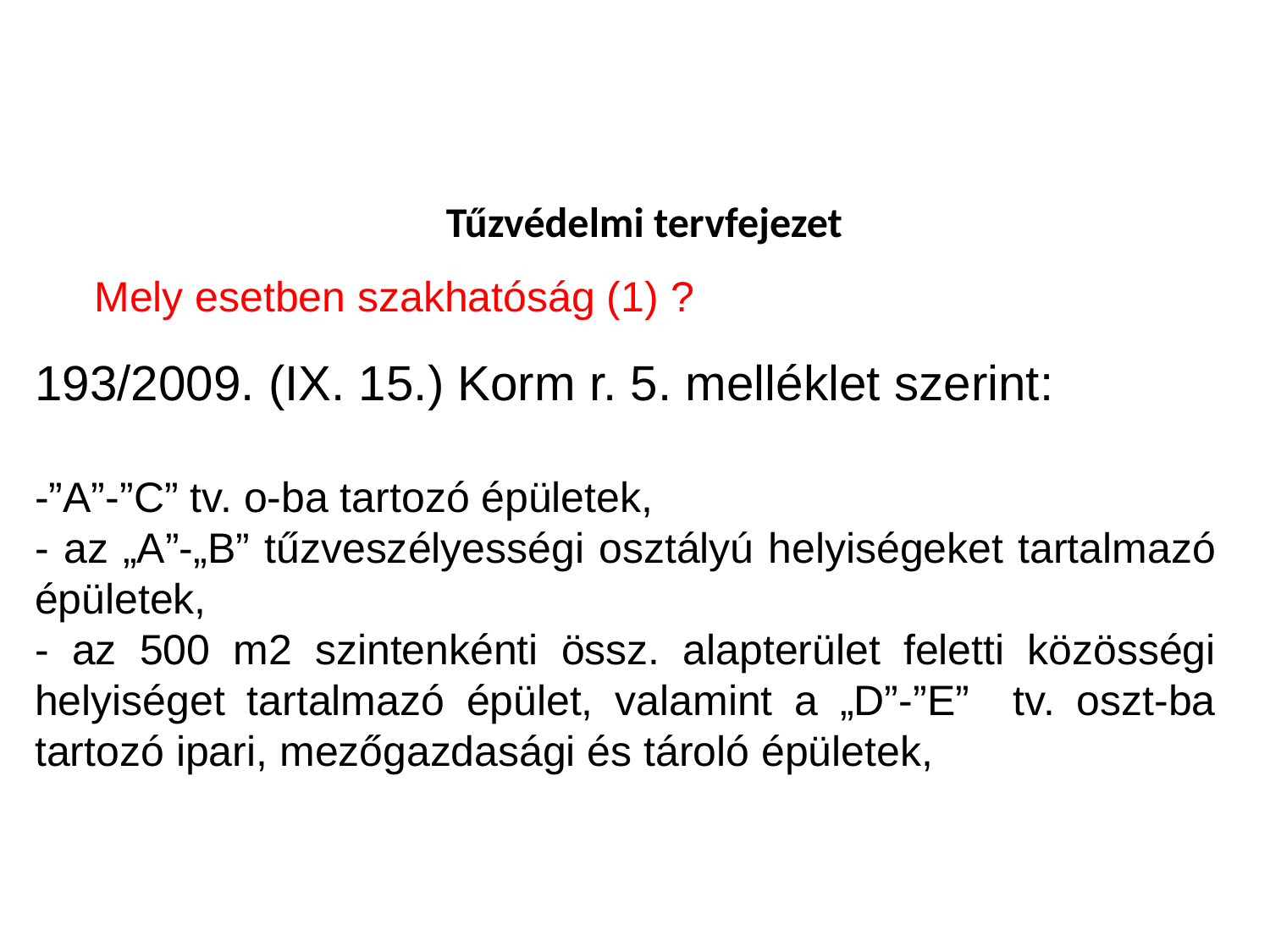

Tűzvédelmi tervfejezet
Mely esetben szakhatóság (1) ?
193/2009. (IX. 15.) Korm r. 5. melléklet szerint:

-”A”-”C” tv. o-ba tartozó épületek,
- az „A”-„B” tűzveszélyességi osztályú helyiségeket tartalmazó épületek,
- az 500 m2 szintenkénti össz. alapterület feletti közösségi helyiséget tartalmazó épület, valamint a „D”-”E”  tv. oszt-ba tartozó ipari, mezőgazdasági és tároló épületek,